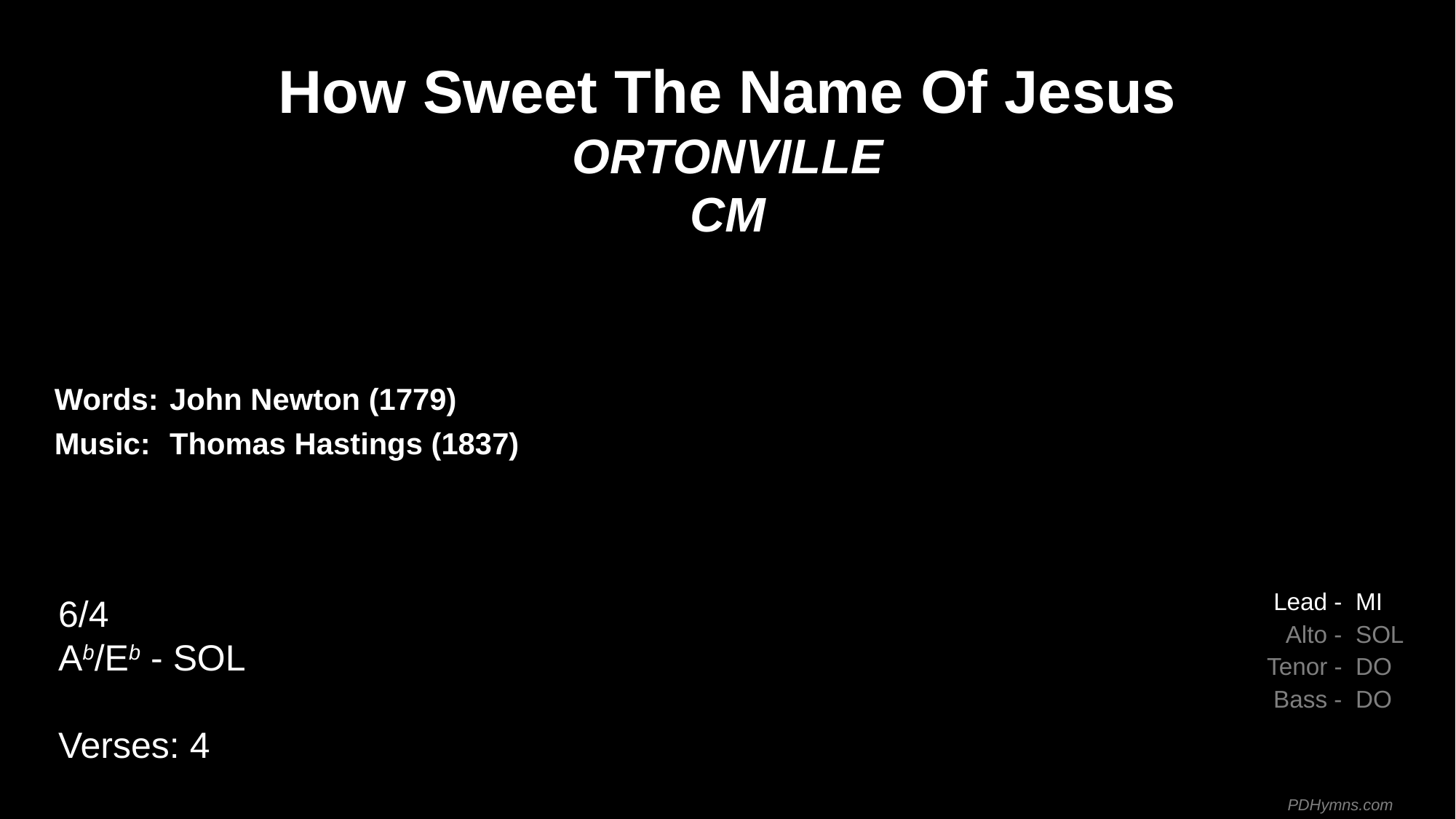

How Sweet The Name Of Jesus
ORTONVILLE
CM

| Words: | John Newton (1779) |
| --- | --- |
| Music: | Thomas Hastings (1837) |
|  |  |
|  |  |
6/4
Ab/Eb - SOL

Verses: 4
| Lead - | MI |
| --- | --- |
| Alto - | SOL |
| Tenor - | DO |
| Bass - | DO |
PDHymns.com